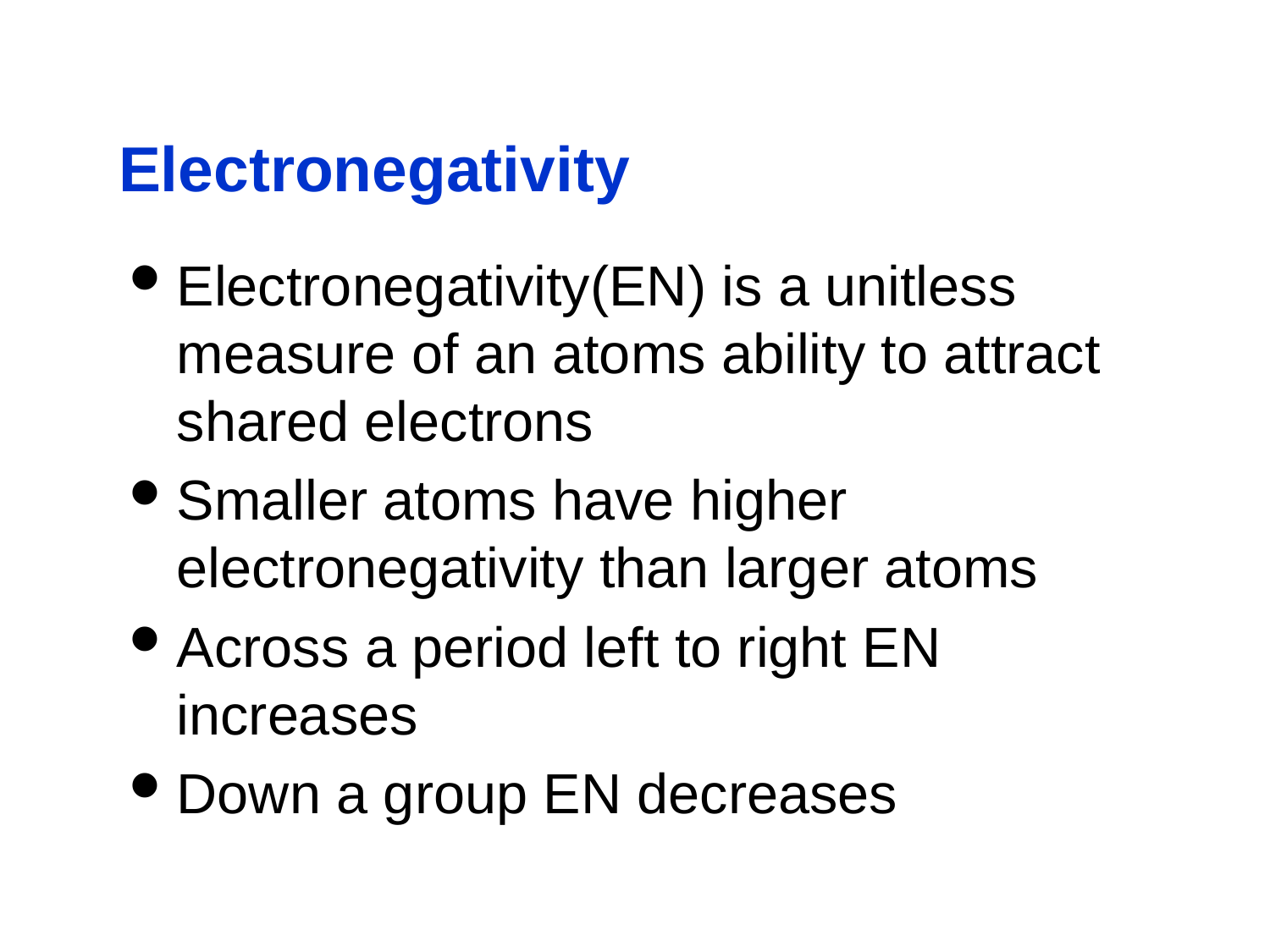

# Electronegativity
Electronegativity(EN) is a unitless measure of an atoms ability to attract shared electrons
Smaller atoms have higher electronegativity than larger atoms
Across a period left to right EN increases
Down a group EN decreases